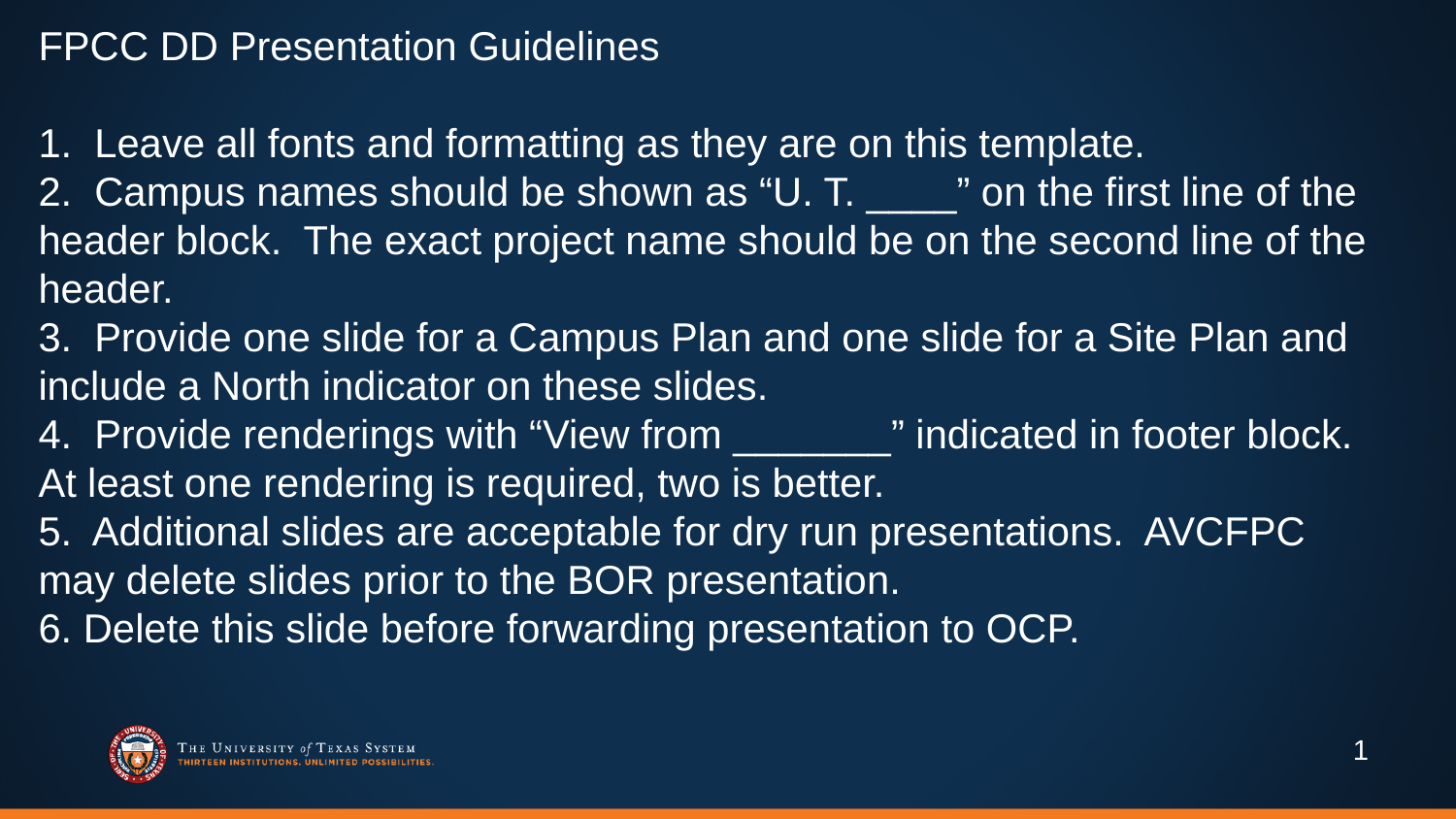

FPCC DD Presentation Guidelines
1.  Leave all fonts and formatting as they are on this template.
2.  Campus names should be shown as “U. T. ____” on the first line of the header block.  The exact project name should be on the second line of the header.
3.  Provide one slide for a Campus Plan and one slide for a Site Plan and include a North indicator on these slides.
4.  Provide renderings with “View from _______” indicated in footer block.  At least one rendering is required, two is better.
5.  Additional slides are acceptable for dry run presentations.  AVCFPC may delete slides prior to the BOR presentation.
6. Delete this slide before forwarding presentation to OCP.
1